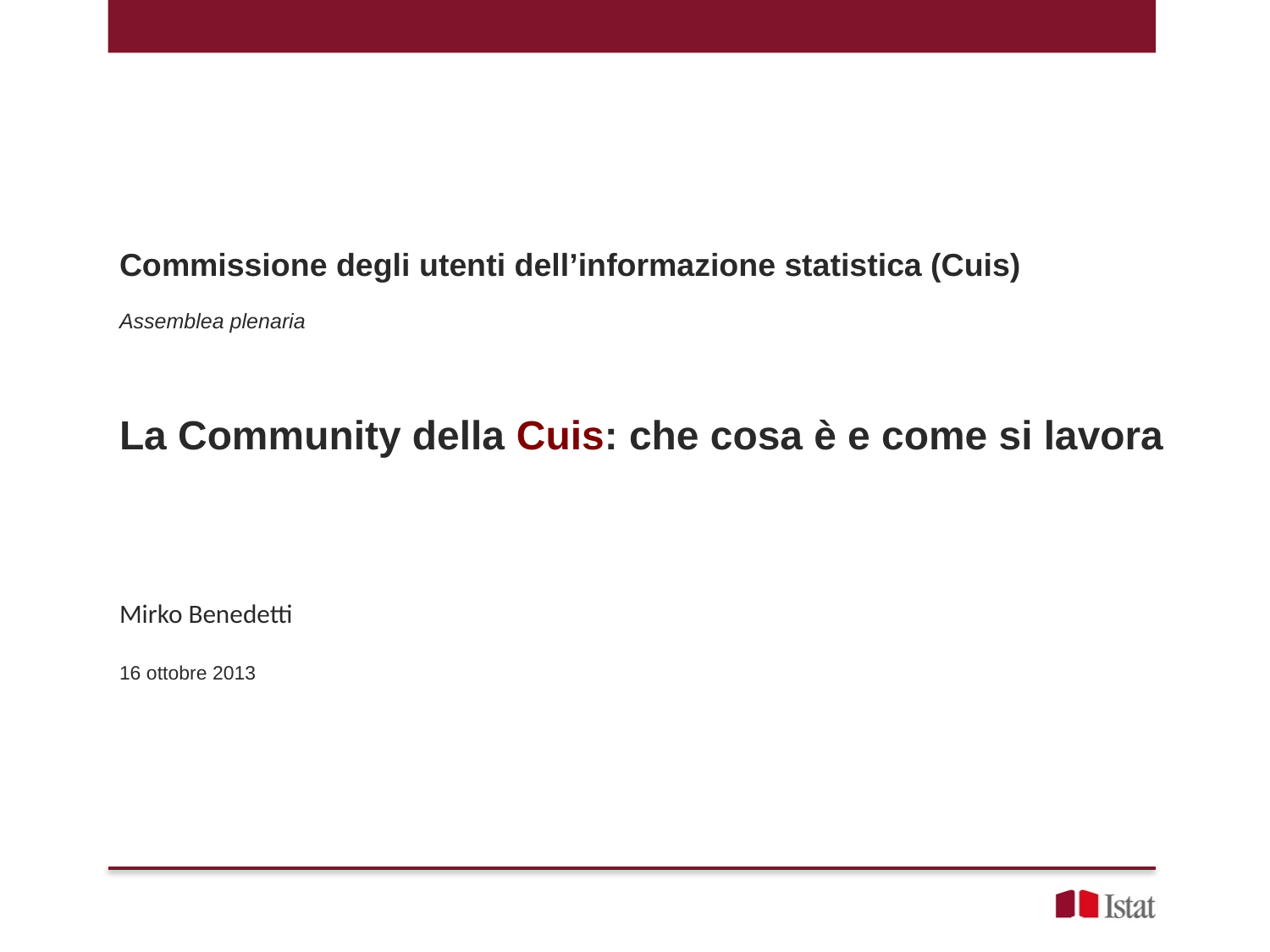

Commissione degli utenti dell’informazione statistica (Cuis)

Assemblea plenaria

La Community della Cuis: che cosa è e come si lavora

Mirko Benedetti

16 ottobre 2013